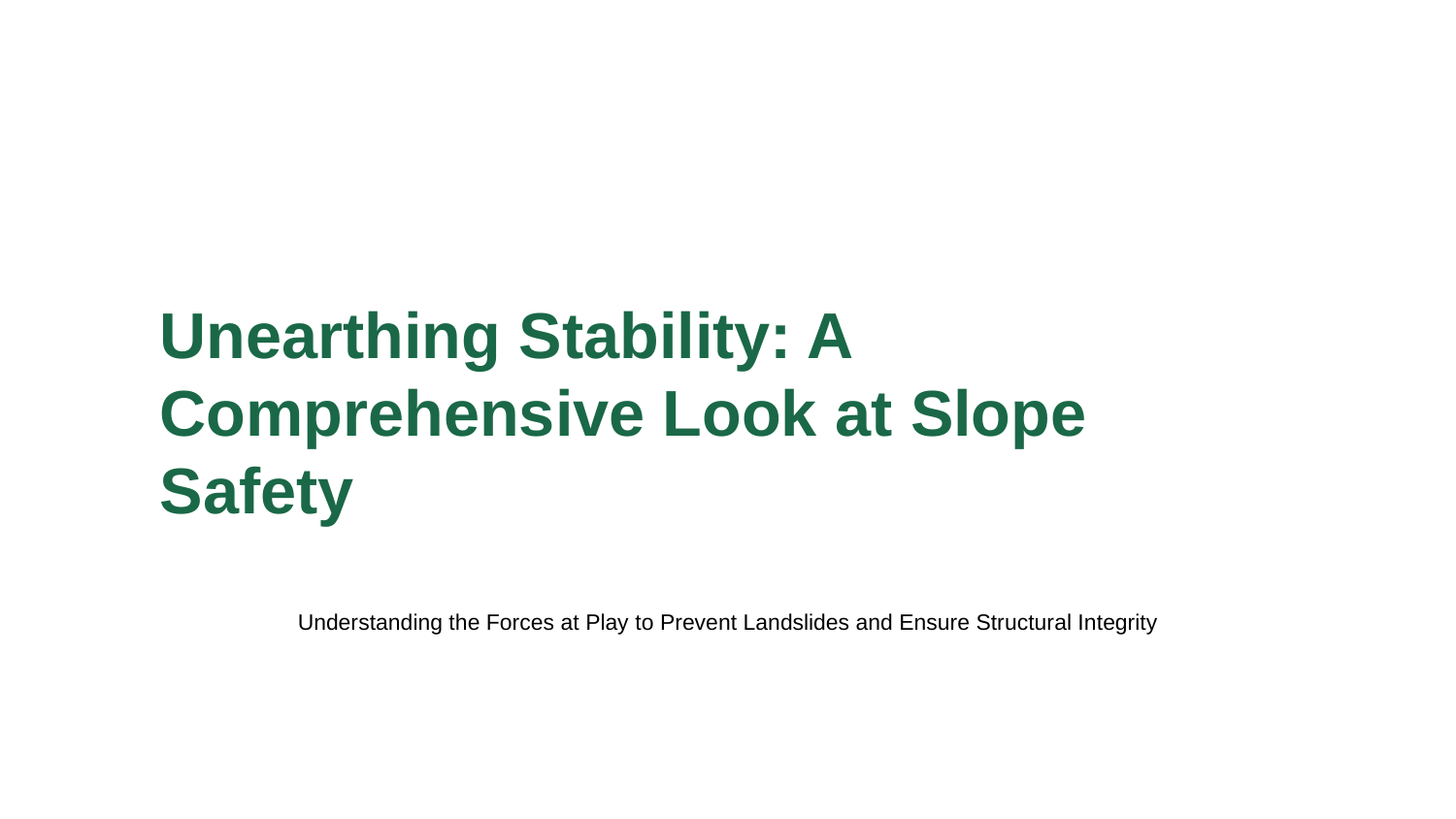

Unearthing Stability: A Comprehensive Look at Slope Safety

Understanding the Forces at Play to Prevent Landslides and Ensure Structural Integrity